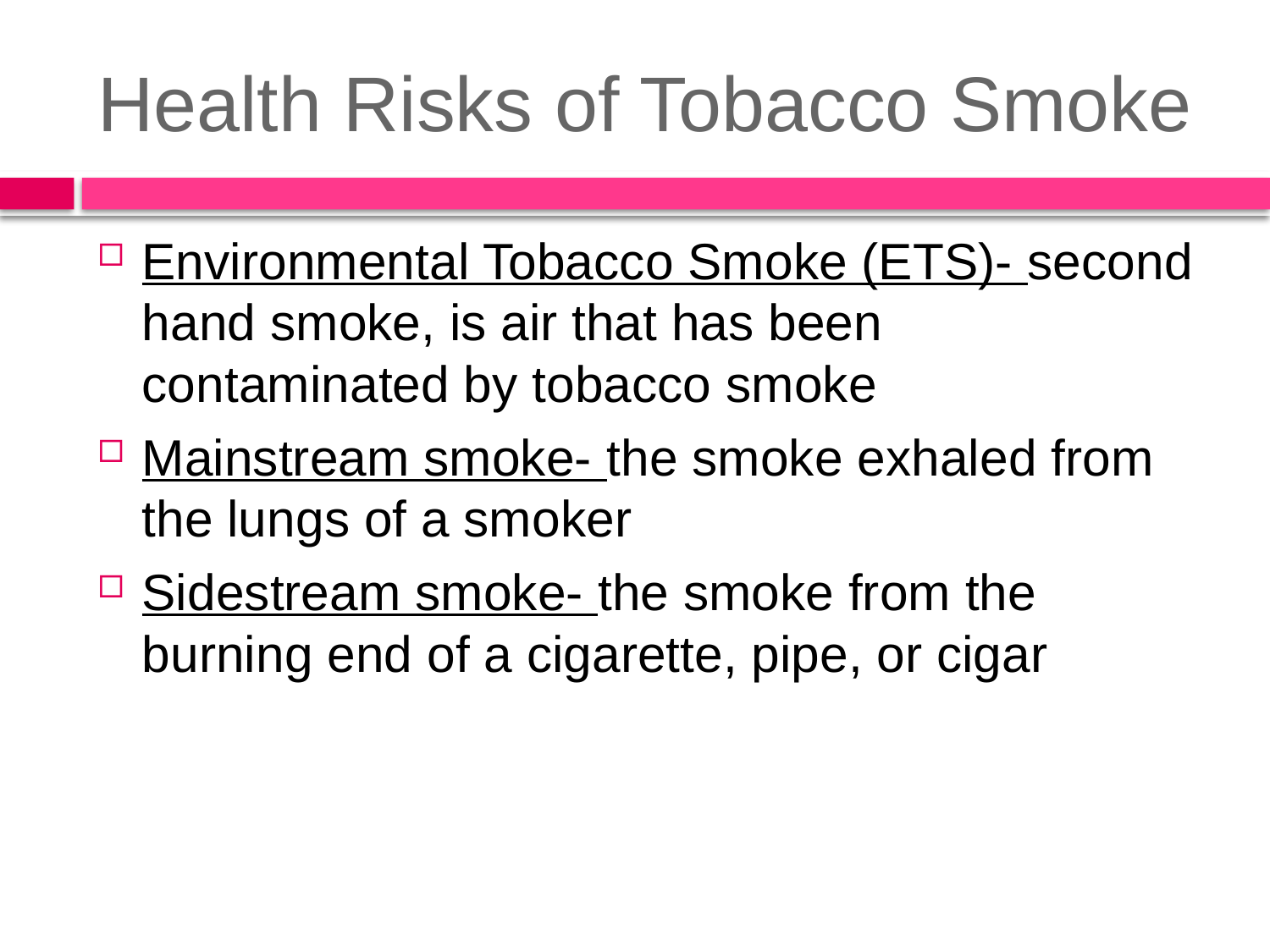

# Health Risks of Tobacco Smoke
Environmental Tobacco Smoke (ETS)- second hand smoke, is air that has been contaminated by tobacco smoke
Mainstream smoke- the smoke exhaled from the lungs of a smoker
Sidestream smoke- the smoke from the burning end of a cigarette, pipe, or cigar